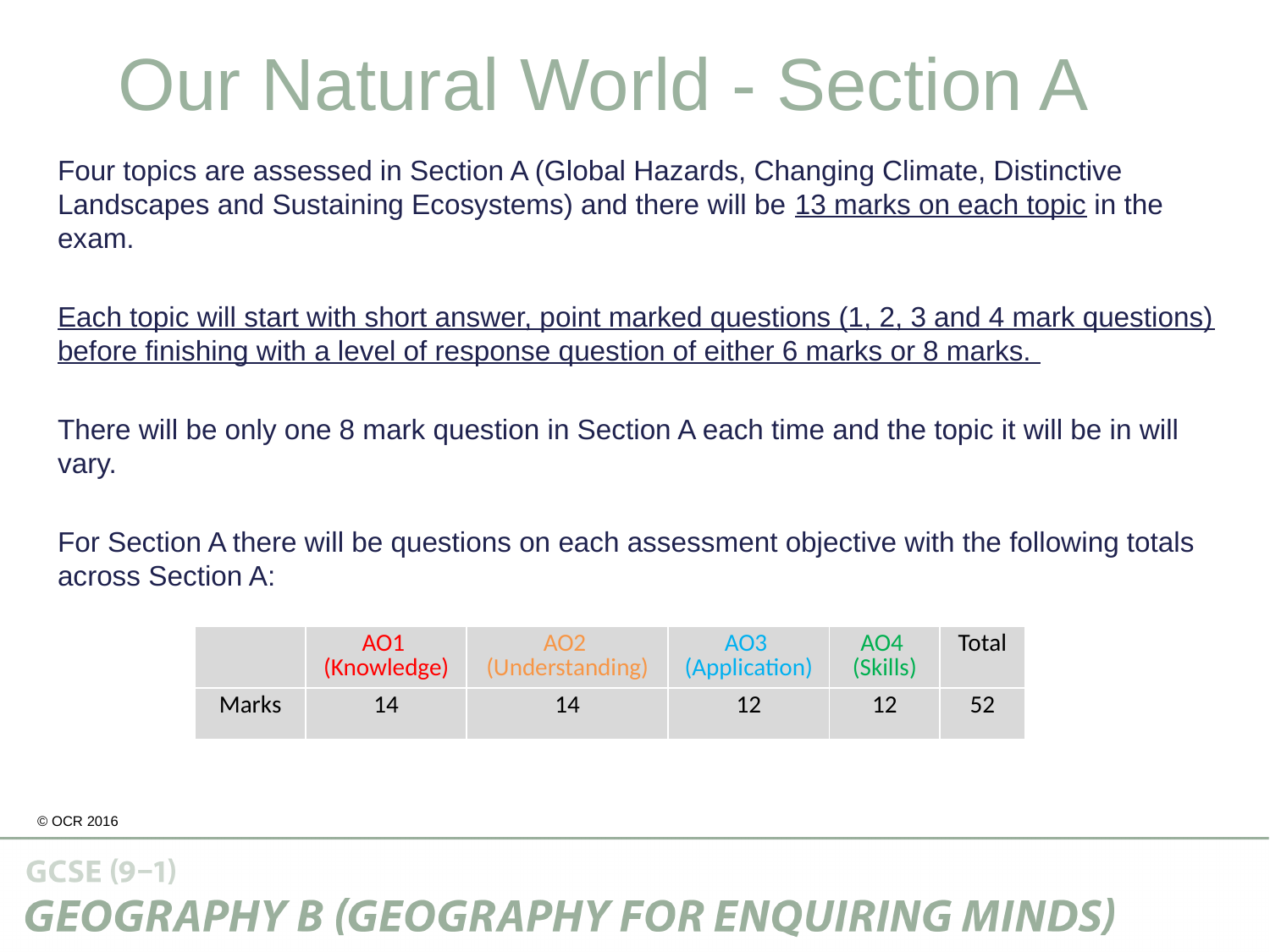

Our Natural World - Section A
Four topics are assessed in Section A (Global Hazards, Changing Climate, Distinctive Landscapes and Sustaining Ecosystems) and there will be 13 marks on each topic in the exam.

Each topic will start with short answer, point marked questions (1, 2, 3 and 4 mark questions) before finishing with a level of response question of either 6 marks or 8 marks.

There will be only one 8 mark question in Section A each time and the topic it will be in will vary.

For Section A there will be questions on each assessment objective with the following totals across Section A:

|  | AO1 (Knowledge) | AO2 (Understanding) | AO3 (Application) | AO4 (Skills) | Total |
| --- | --- | --- | --- | --- | --- |
| Marks | 14 | 14 | 12 | 12 | 52 |